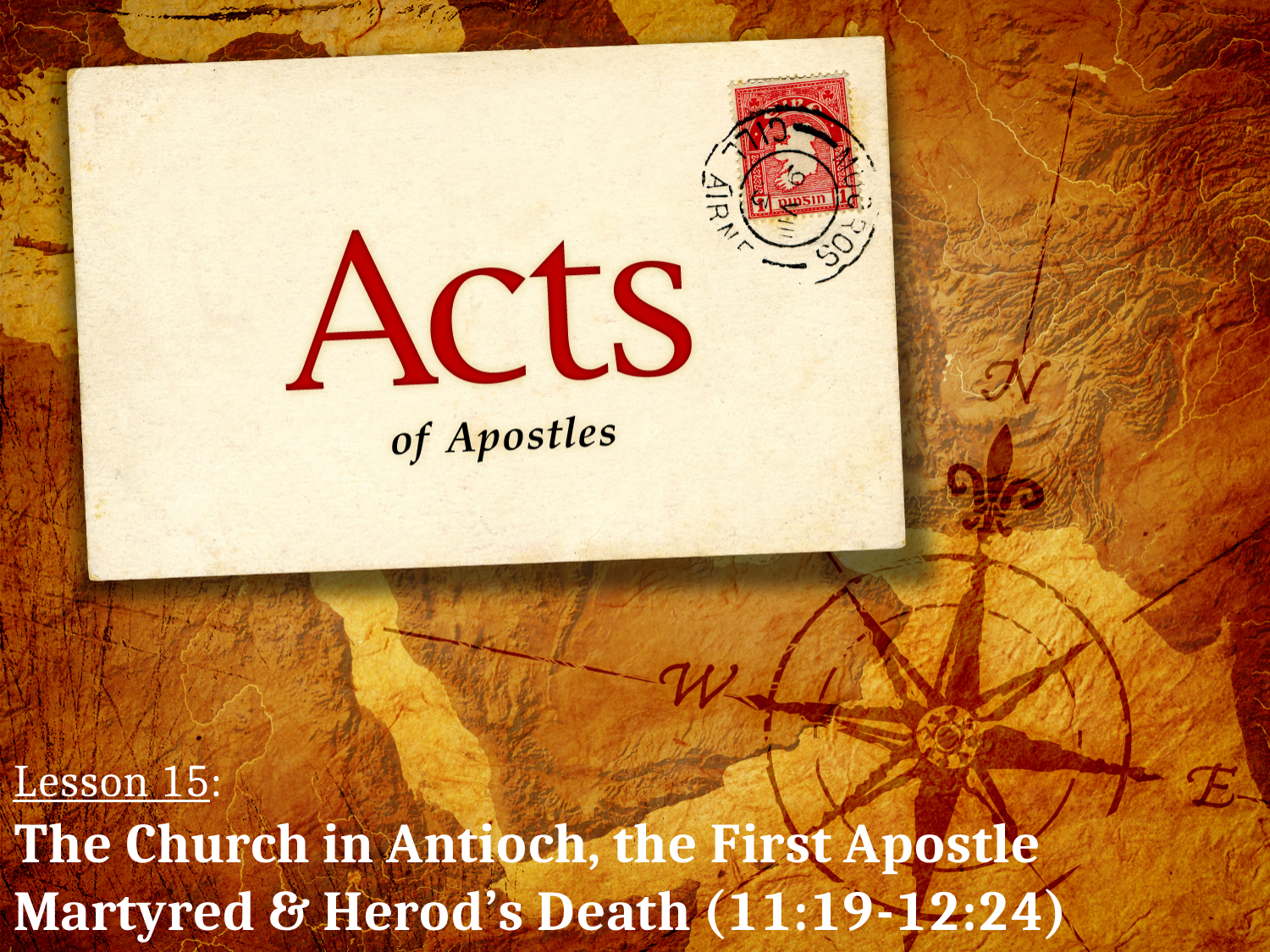

# Lesson 15: The Church in Antioch, the First Apostle Martyred & Herod’s Death (11:19-12:24)